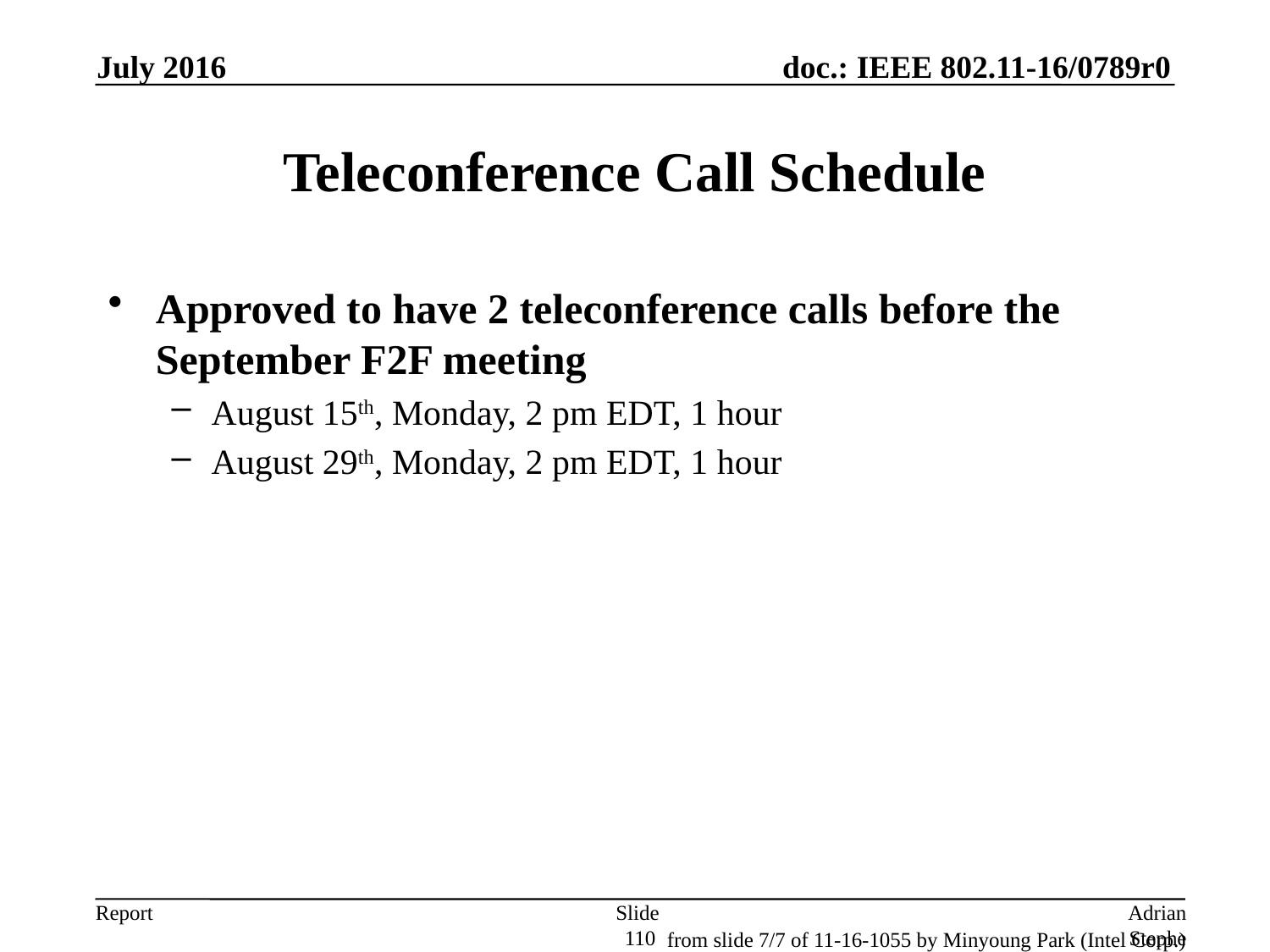

July 2016
# Teleconference Call Schedule
Approved to have 2 teleconference calls before the September F2F meeting
August 15th, Monday, 2 pm EDT, 1 hour
August 29th, Monday, 2 pm EDT, 1 hour
Slide 110
Adrian Stephens, Intel Corporation
from slide 7/7 of 11-16-1055 by Minyoung Park (Intel Corp.)